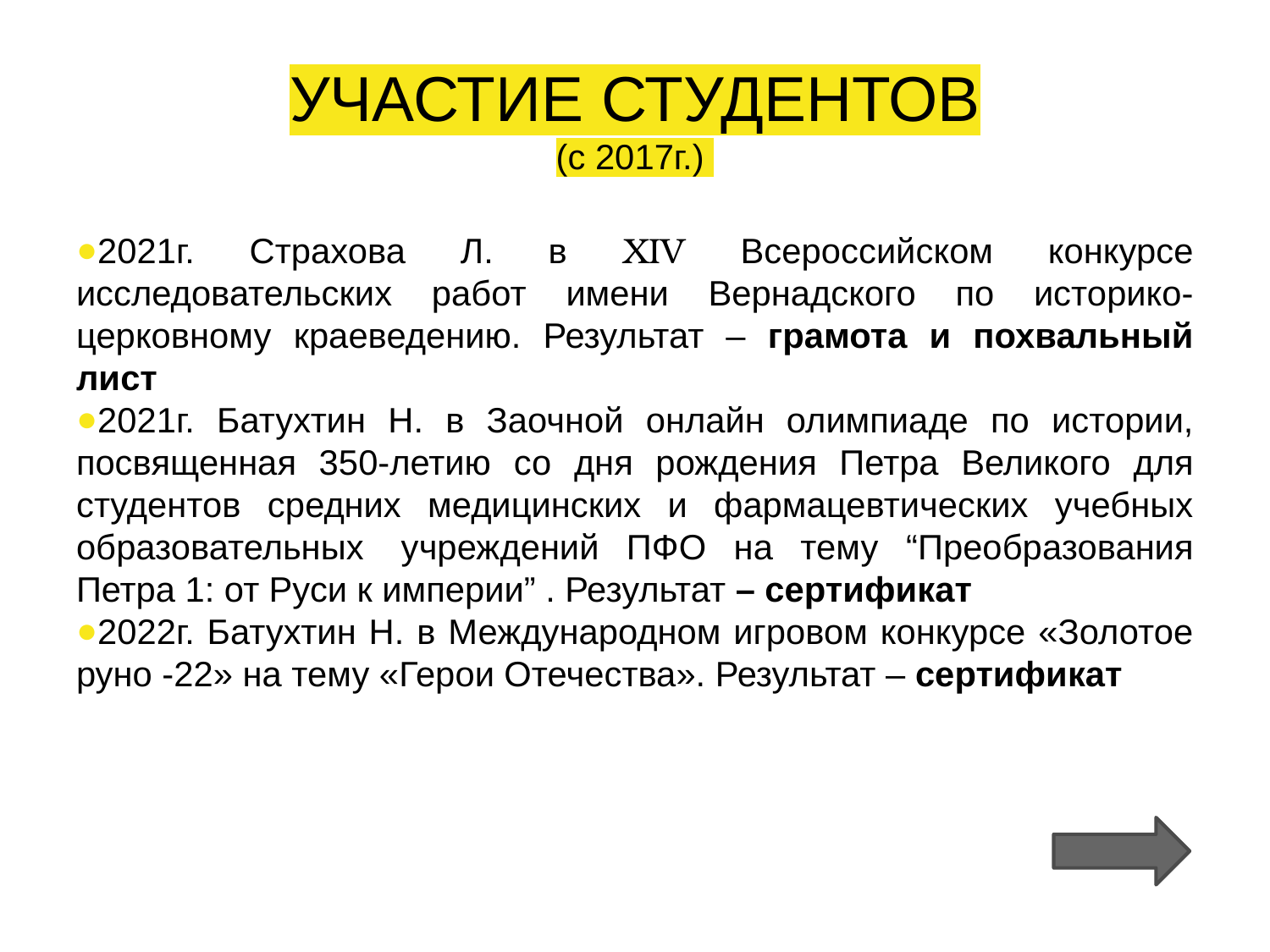

# УЧАСТИЕ СТУДЕНТОВ (с 2017г.)
2021г. Страхова Л. в XIV Всероссийском конкурсе исследовательских работ имени Вернадского по историко-церковному краеведению. Результат – грамота и похвальный лист
2021г. Батухтин Н. в Заочной онлайн олимпиаде по истории, посвященная 350-летию со дня рождения Петра Великого для студентов средних медицинских и фармацевтических учебных образовательных  учреждений ПФО на тему “Преобразования Петра 1: от Руси к империи” . Результат – сертификат
2022г. Батухтин Н. в Международном игровом конкурсе «Золотое руно -22» на тему «Герои Отечества». Результат – сертификат